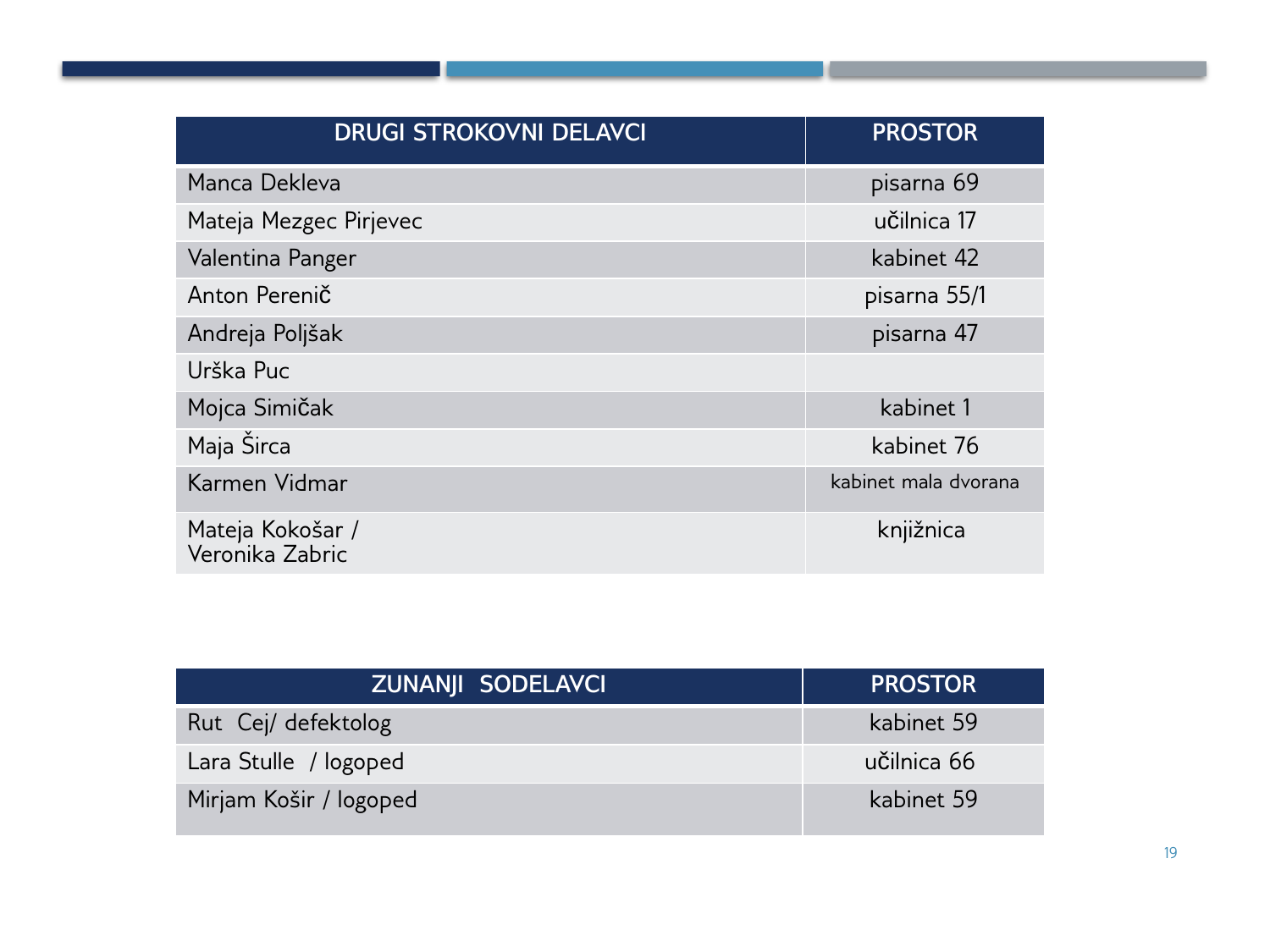

| DRUGI STROKOVNI DELAVCI | PROSTOR |
| --- | --- |
| Manca Dekleva | pisarna 69 |
| Mateja Mezgec Pirjevec | učilnica 17 |
| Valentina Panger | kabinet 42 |
| Anton Perenič | pisarna 55/1 |
| Andreja Poljšak | pisarna 47 |
| Urška Puc |  |
| Mojca Simičak | kabinet 1 |
| Maja Širca | kabinet 76 |
| Karmen Vidmar | kabinet mala dvorana |
| Mateja Kokošar / Veronika Zabric | knjižnica |
| ZUNANJI SODELAVCI | PROSTOR |
| --- | --- |
| Rut Cej/ defektolog | kabinet 59 |
| Lara Stulle / logoped | učilnica 66 |
| Mirjam Košir / logoped | kabinet 59 |
19